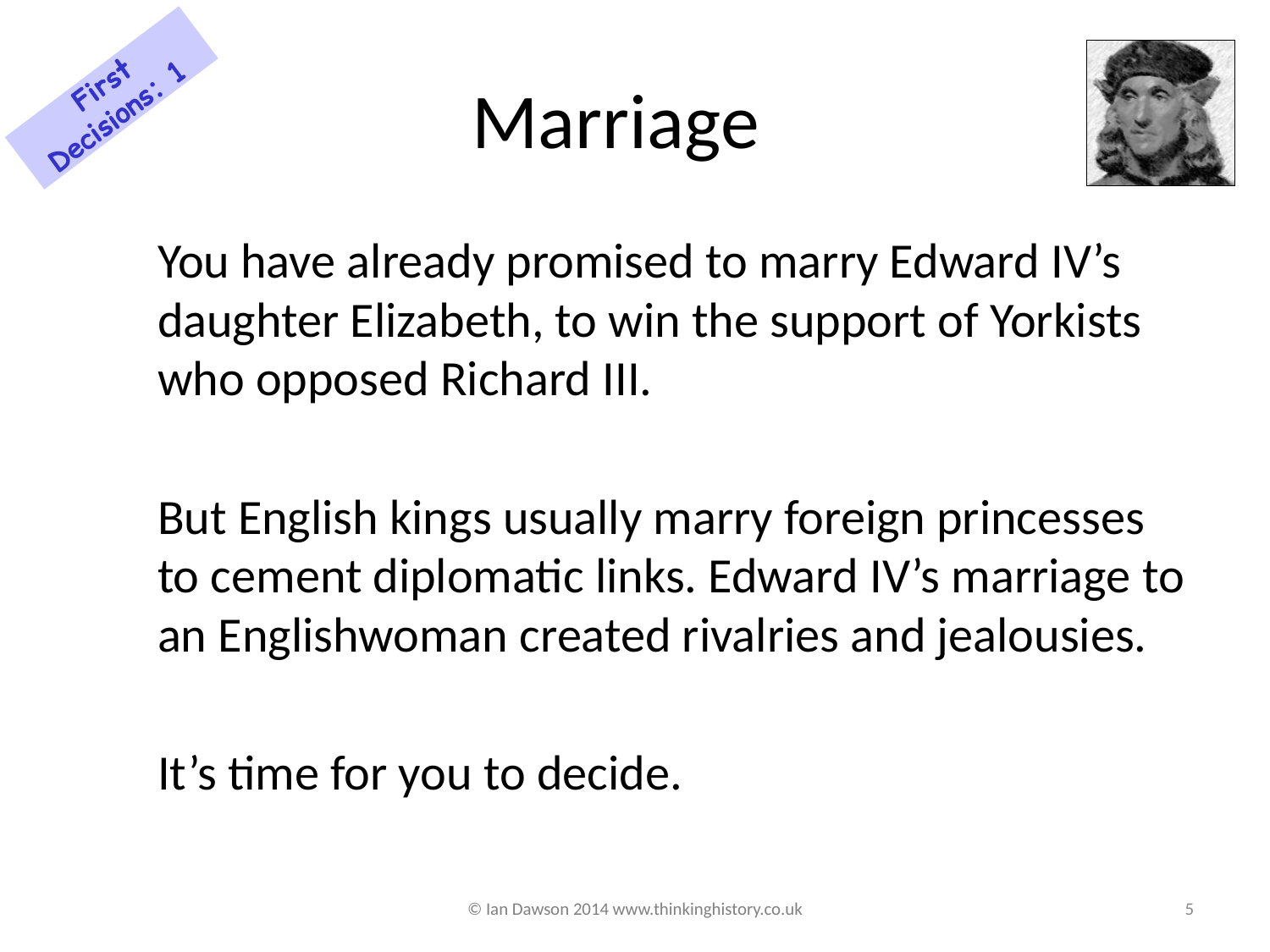

# Marriage
First Decisions: 1
You have already promised to marry Edward IV’s daughter Elizabeth, to win the support of Yorkists who opposed Richard III.

But English kings usually marry foreign princesses to cement diplomatic links. Edward IV’s marriage to an Englishwoman created rivalries and jealousies.

It’s time for you to decide.
© Ian Dawson 2014 www.thinkinghistory.co.uk
5